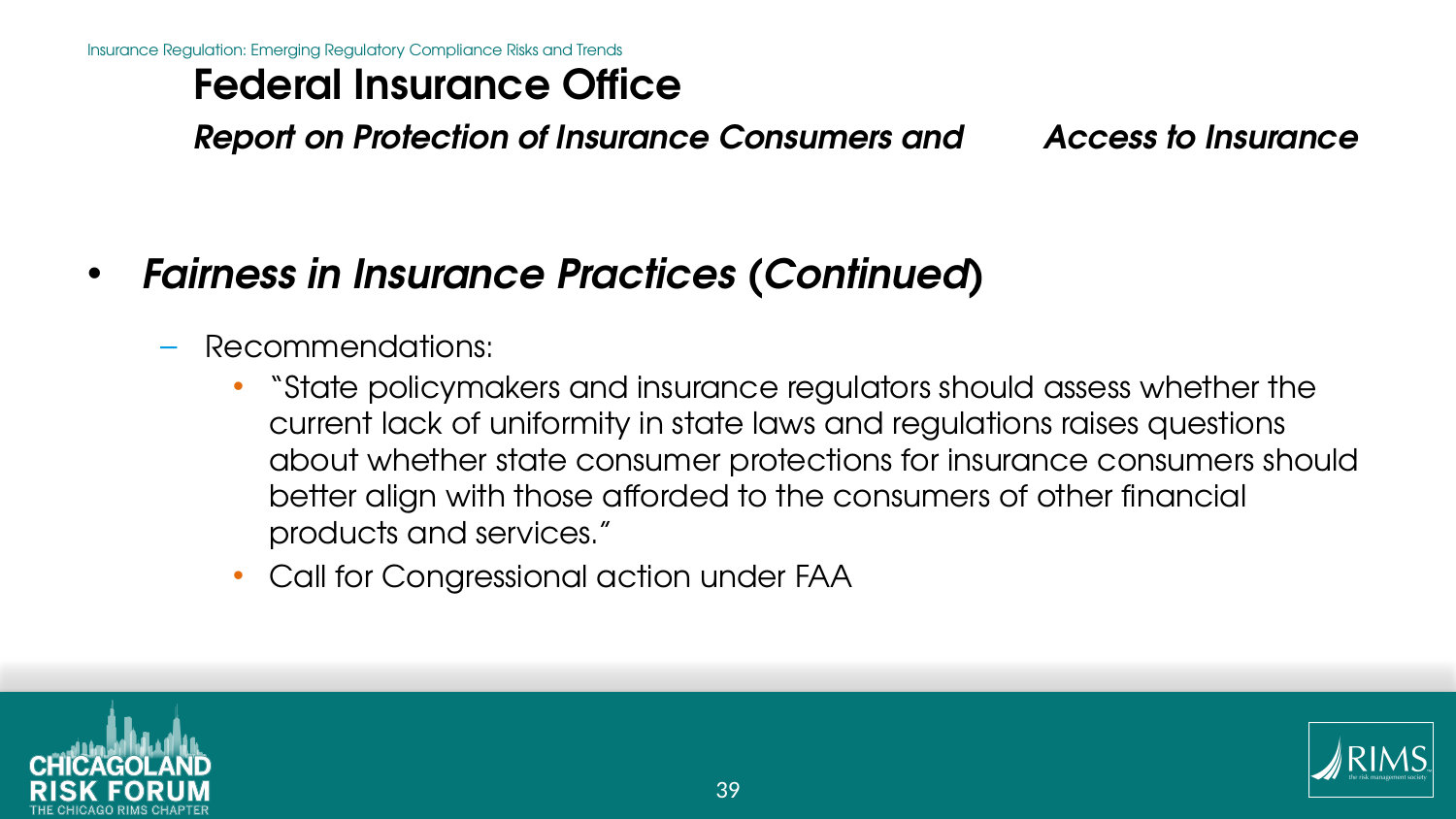

# Insurance Regulation: Emerging Regulatory Compliance Risks and Trends Federal Insurance Office Report on Protection of Insurance Consumers and 							Access to Insurance
Fairness in Insurance Practices (Continued)
Recommendations:
“State policymakers and insurance regulators should assess whether the current lack of uniformity in state laws and regulations raises questions about whether state consumer protections for insurance consumers should better align with those afforded to the consumers of other financial products and services.”
Call for Congressional action under FAA